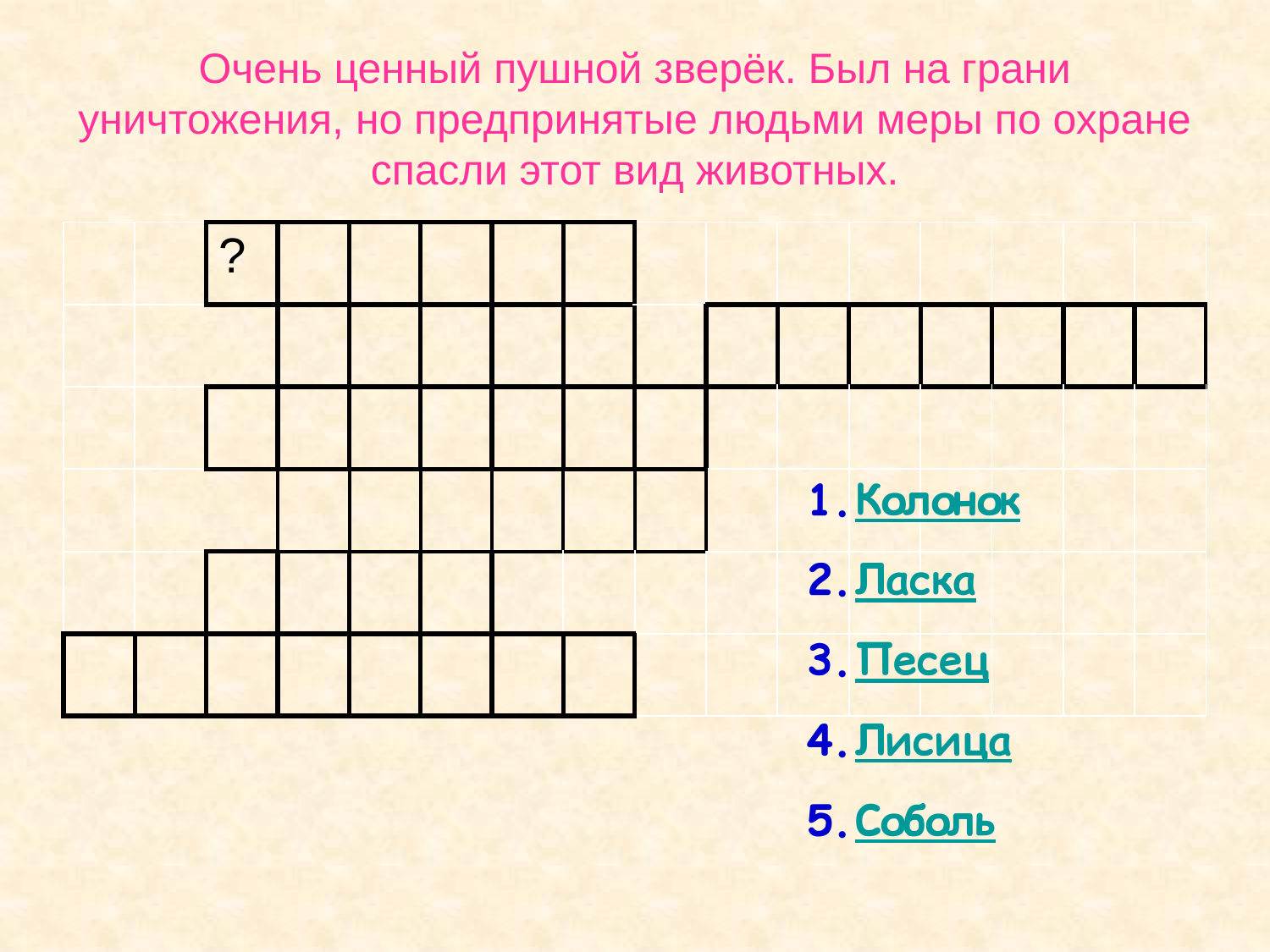

# Очень ценный пушной зверёк. Был на грани уничтожения, но предпринятые людьми меры по охране спасли этот вид животных.
|  |  | ? |  |  |  |  |  |  |  |  |  |  |  |  |  |
| --- | --- | --- | --- | --- | --- | --- | --- | --- | --- | --- | --- | --- | --- | --- | --- |
|  |  |  |  |  |  |  |  |  |  |  |  |  |  |  |  |
|  |  |  |  |  |  |  |  |  |  |  |  |  |  |  |  |
|  |  |  |  |  |  |  |  |  |  |  |  |  |  |  |  |
|  |  |  |  |  |  |  |  |  |  |  |  |  |  |  |  |
|  |  |  |  |  |  |  |  |  |  |  |  |  |  |  |  |
Колонок
Ласка
Песец
Лисица
Соболь